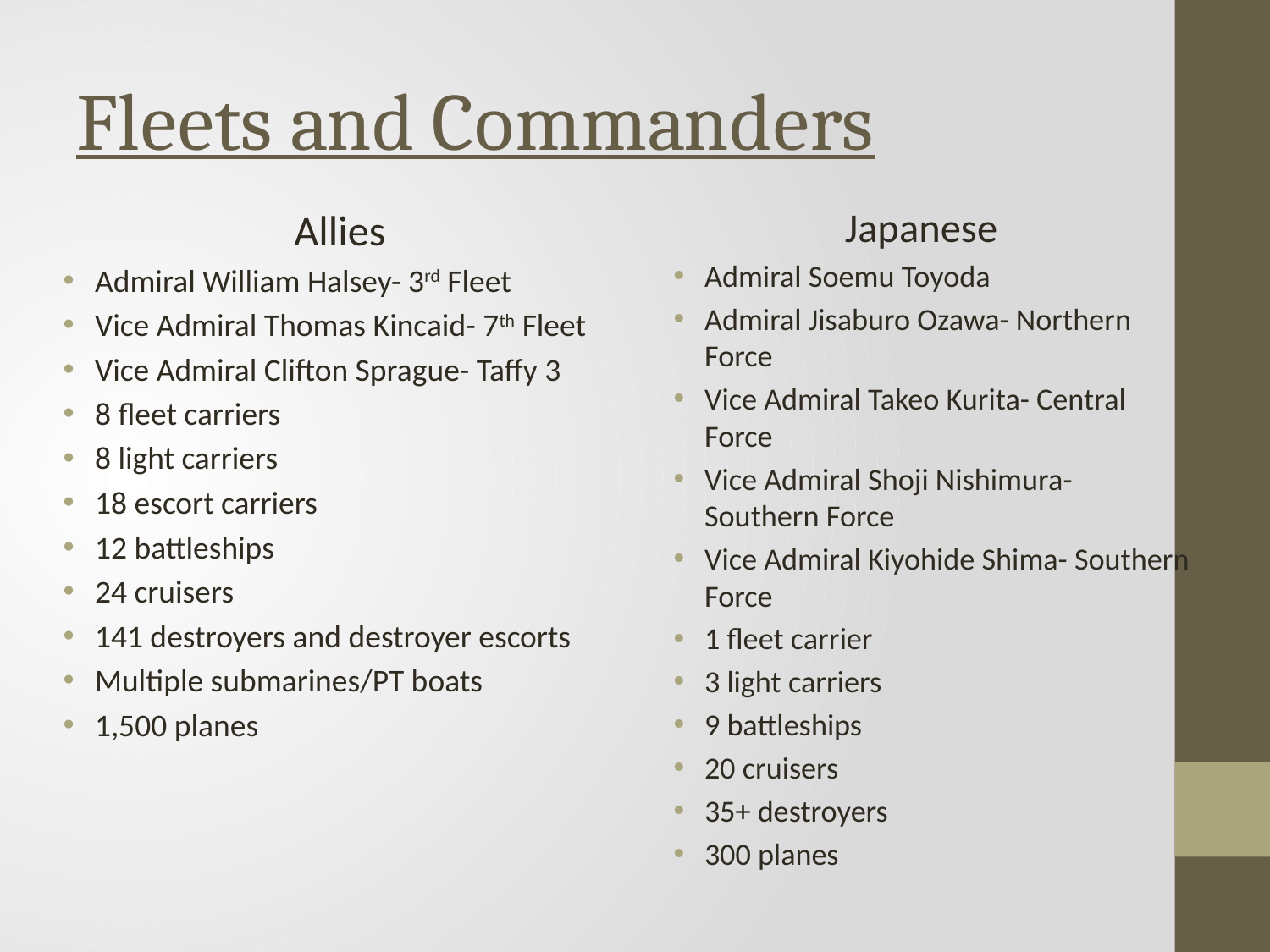

# Fleets and Commanders
Japanese
Admiral Soemu Toyoda
Admiral Jisaburo Ozawa- Northern Force
Vice Admiral Takeo Kurita- Central Force
Vice Admiral Shoji Nishimura- Southern Force
Vice Admiral Kiyohide Shima- Southern Force
1 fleet carrier
3 light carriers
9 battleships
20 cruisers
35+ destroyers
300 planes
Allies
Admiral William Halsey- 3rd Fleet
Vice Admiral Thomas Kincaid- 7th Fleet
Vice Admiral Clifton Sprague- Taffy 3
8 fleet carriers
8 light carriers
18 escort carriers
12 battleships
24 cruisers
141 destroyers and destroyer escorts
Multiple submarines/PT boats
1,500 planes